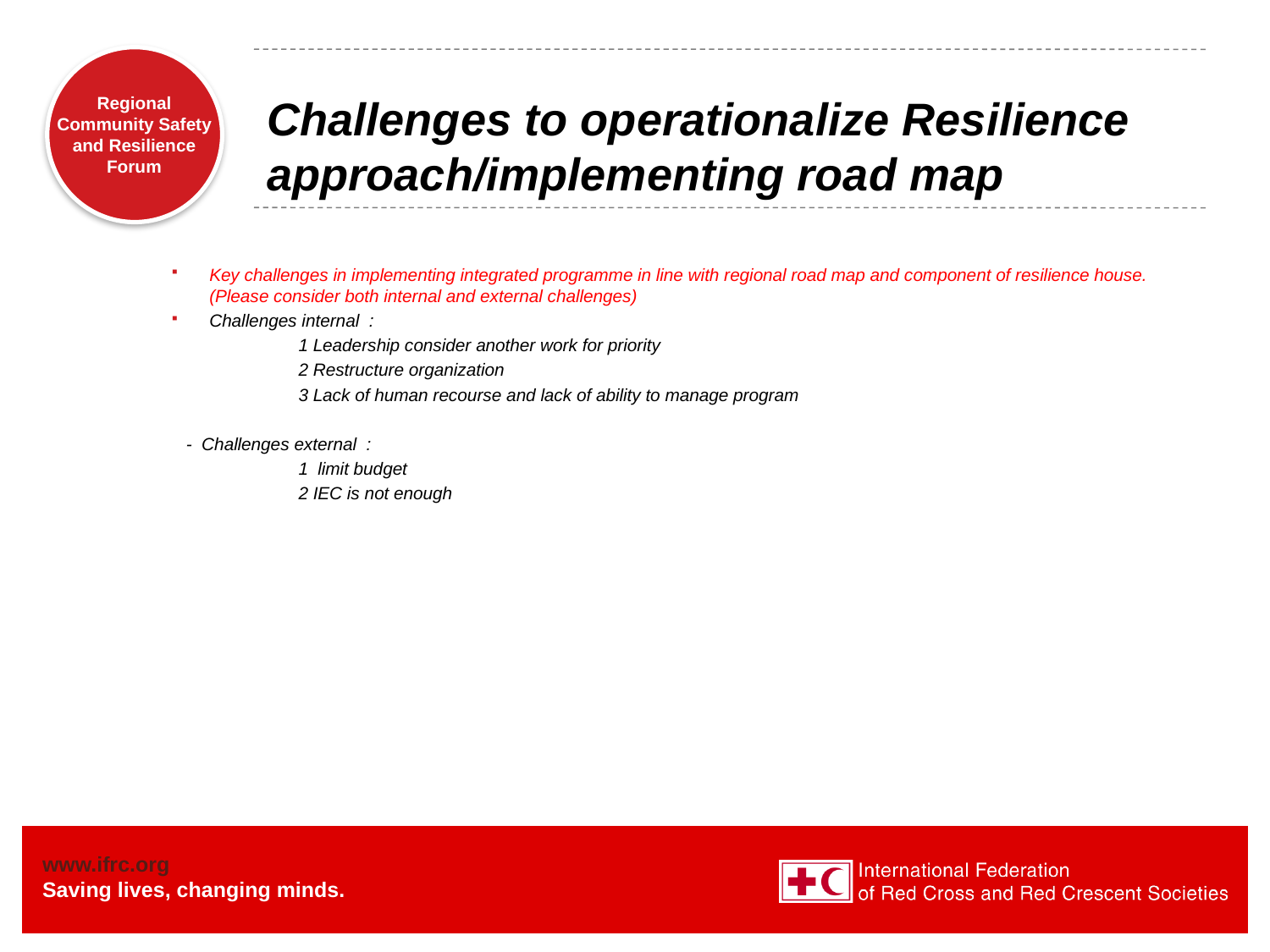

# Challenges to operationalize Resilience approach/implementing road map

Key challenges in implementing integrated programme in line with regional road map and component of resilience house. (Please consider both internal and external challenges)
Challenges internal  :
	1 Leadership consider another work for priority
	2 Restructure organization
	3 Lack of human recourse and lack of ability to manage program

   -  Challenges external  :
	1  limit budget
	2 IEC is not enough